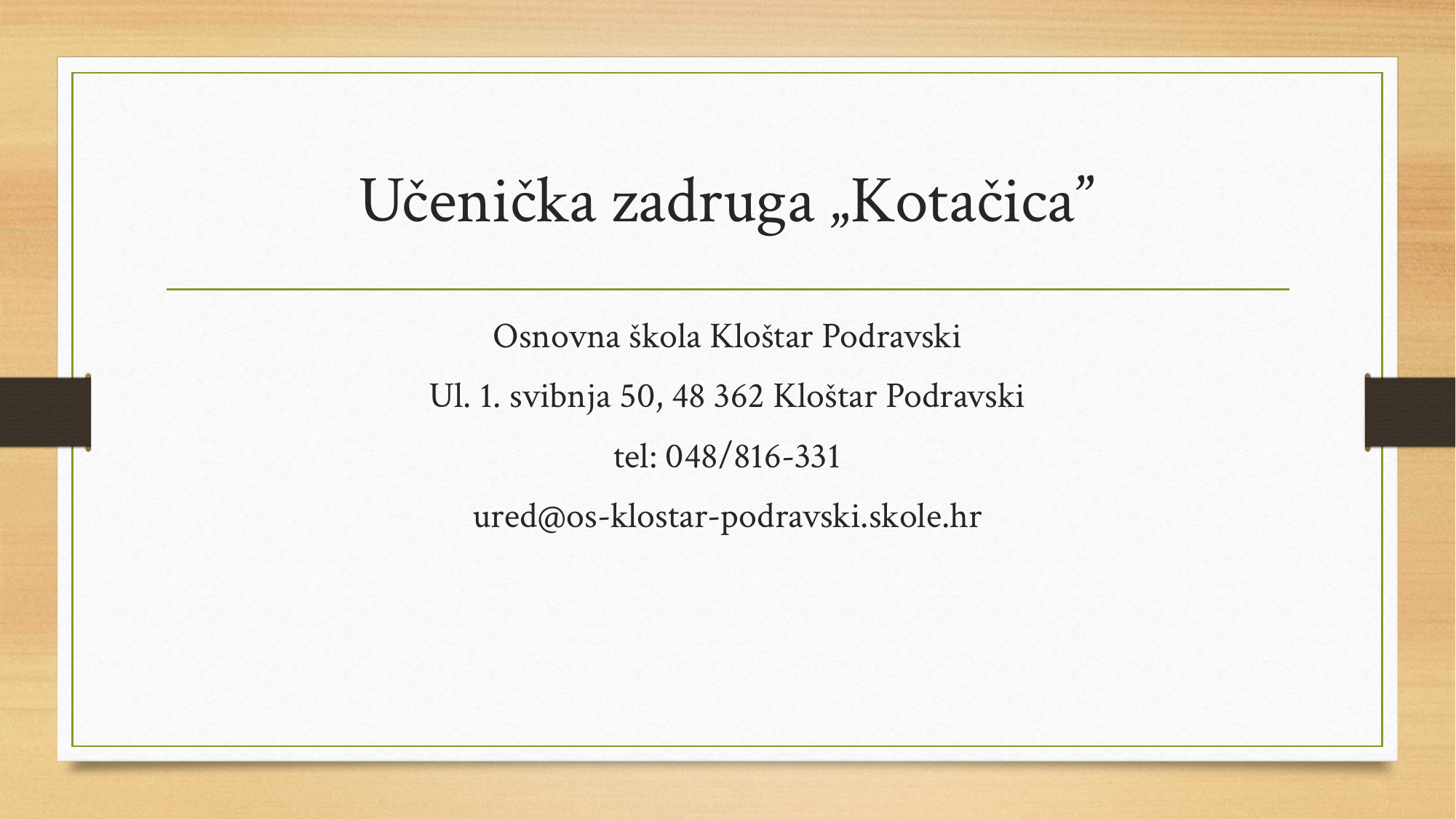

# Učenička zadruga „Kotačica”
Osnovna škola Kloštar Podravski
Ul. 1. svibnja 50, 48 362 Kloštar Podravski
tel: 048/816-331
ured@os-klostar-podravski.skole.hr